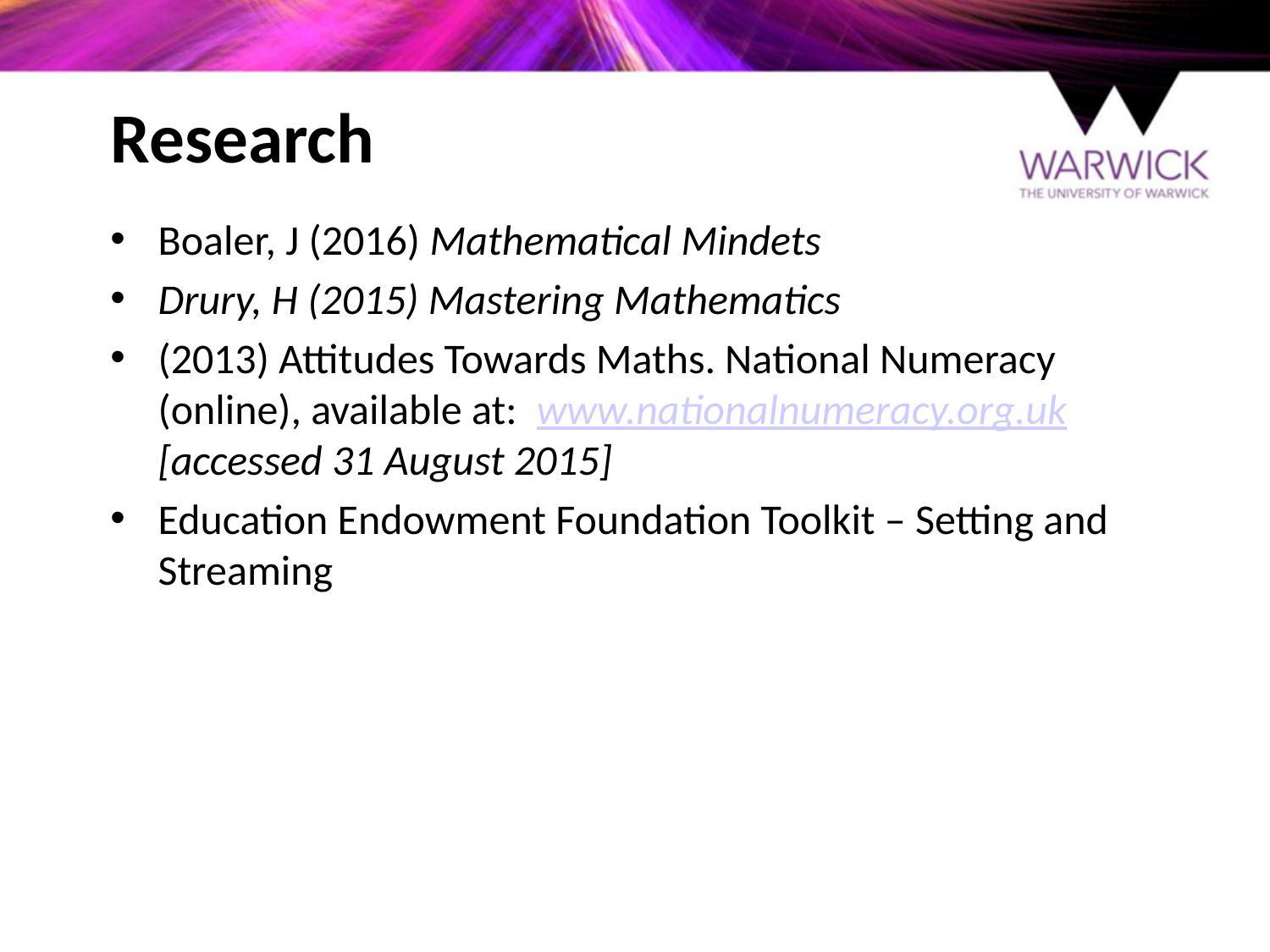

# Research
Boaler, J (2016) Mathematical Mindets
Drury, H (2015) Mastering Mathematics
(2013) Attitudes Towards Maths. National Numeracy (online), available at:  www.nationalnumeracy.org.uk [accessed 31 August 2015]
Education Endowment Foundation Toolkit – Setting and Streaming